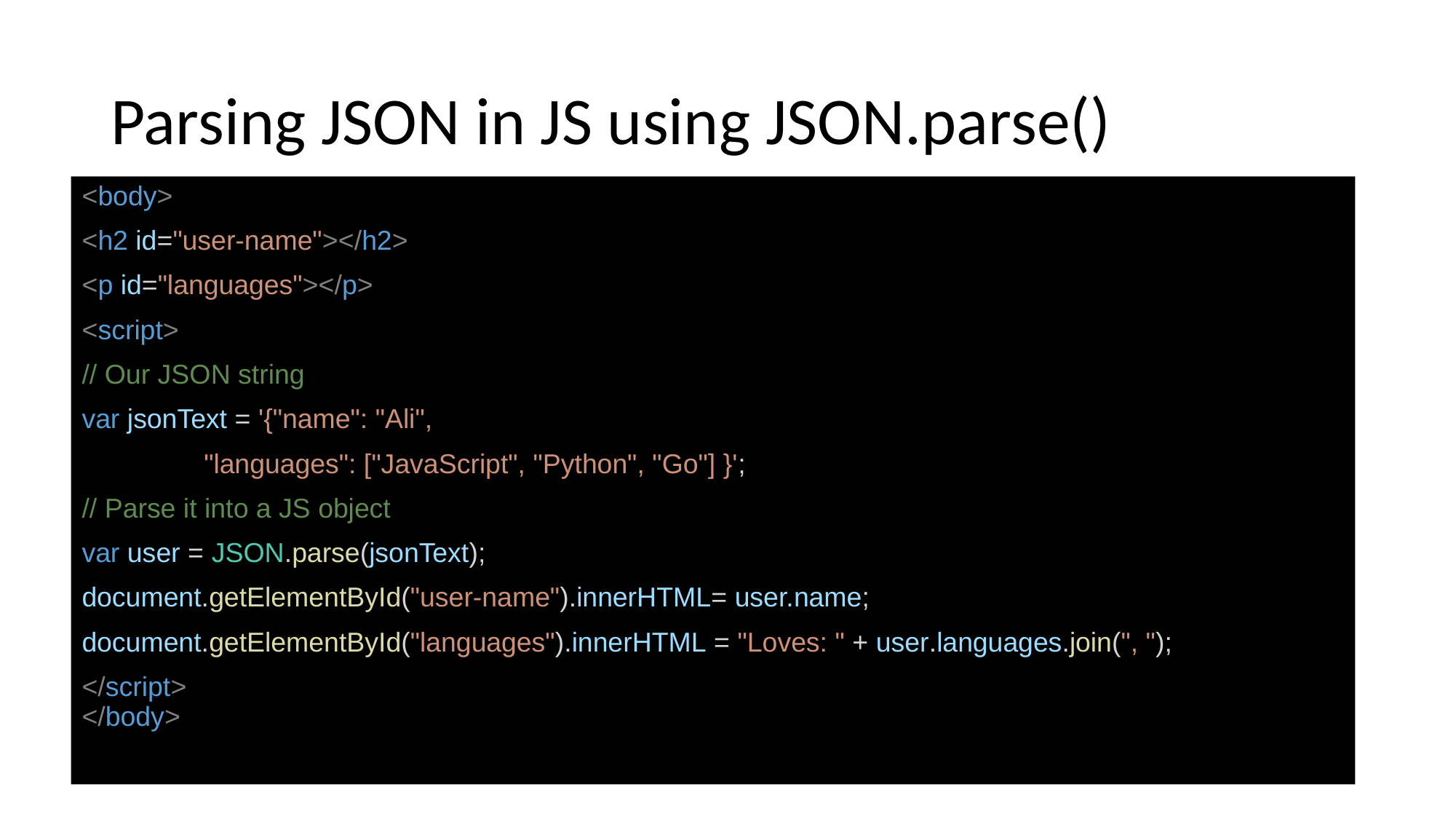

# Parsing JSON in JS using JSON.parse()
<body>
<h2 id="user-name"></h2>
<p id="languages"></p>
<script>
// Our JSON string
var jsonText = '{"name": "Ali",
                "languages": ["JavaScript", "Python", "Go"] }';
// Parse it into a JS object
var user = JSON.parse(jsonText);
document.getElementById("user-name").innerHTML= user.name;
document.getElementById("languages").innerHTML = "Loves: " + user.languages.join(", ");
</script>
</body>